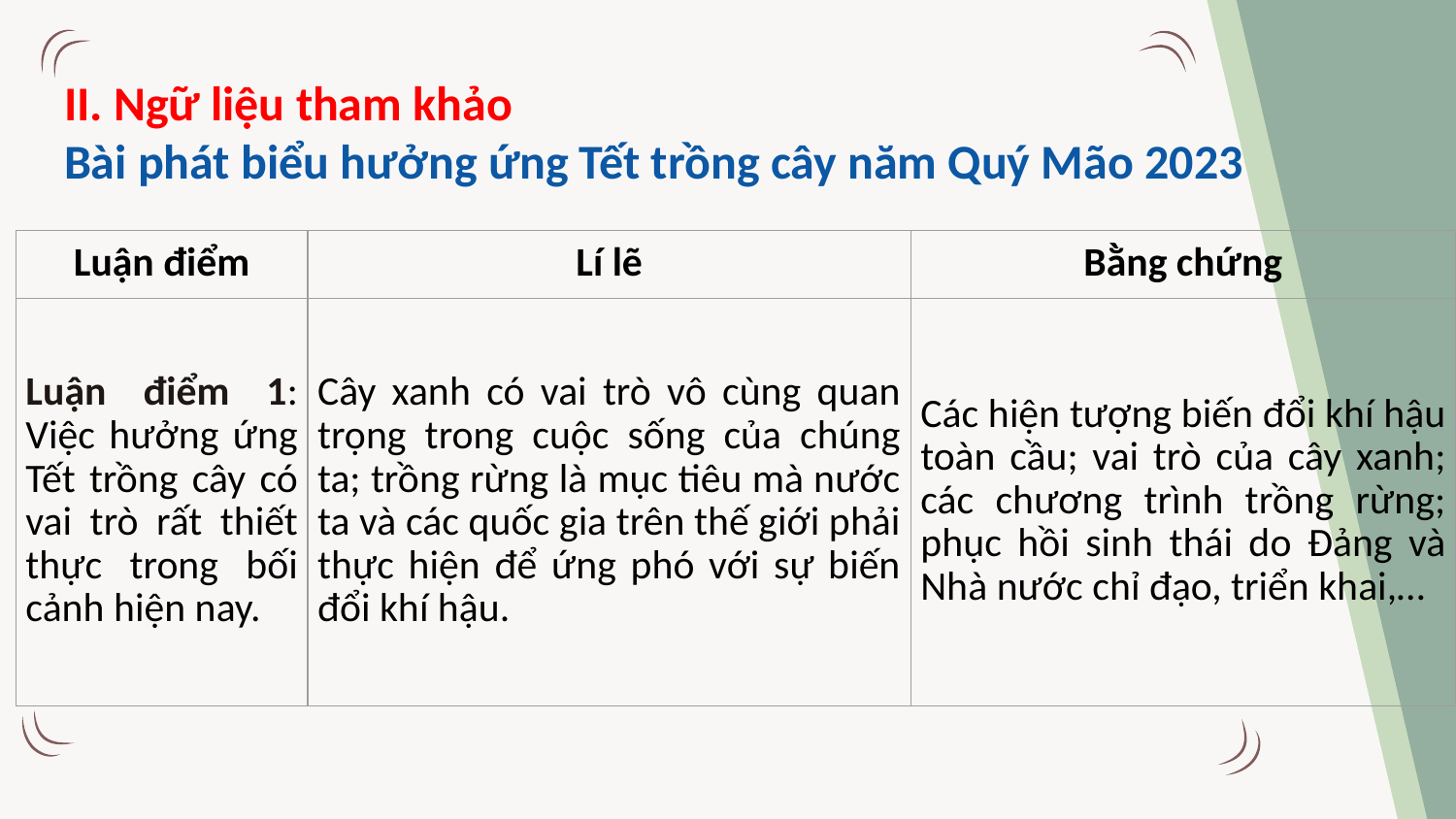

II. Ngữ liệu tham khảo
Bài phát biểu hưởng ứng Tết trồng cây năm Quý Mão 2023
| Luận điểm | Lí lẽ | Bằng chứng |
| --- | --- | --- |
| Luận điểm 1: Việc hưởng ứng Tết trồng cây có vai trò rất thiết thực trong bối cảnh hiện nay. | Cây xanh có vai trò vô cùng quan trọng trong cuộc sống của chúng ta; trồng rừng là mục tiêu mà nước ta và các quốc gia trên thế giới phải thực hiện để ứng phó với sự biến đổi khí hậu. | Các hiện tượng biến đổi khí hậu toàn cầu; vai trò của cây xanh; các chương trình trồng rừng; phục hồi sinh thái do Đảng và Nhà nước chỉ đạo, triển khai,… |